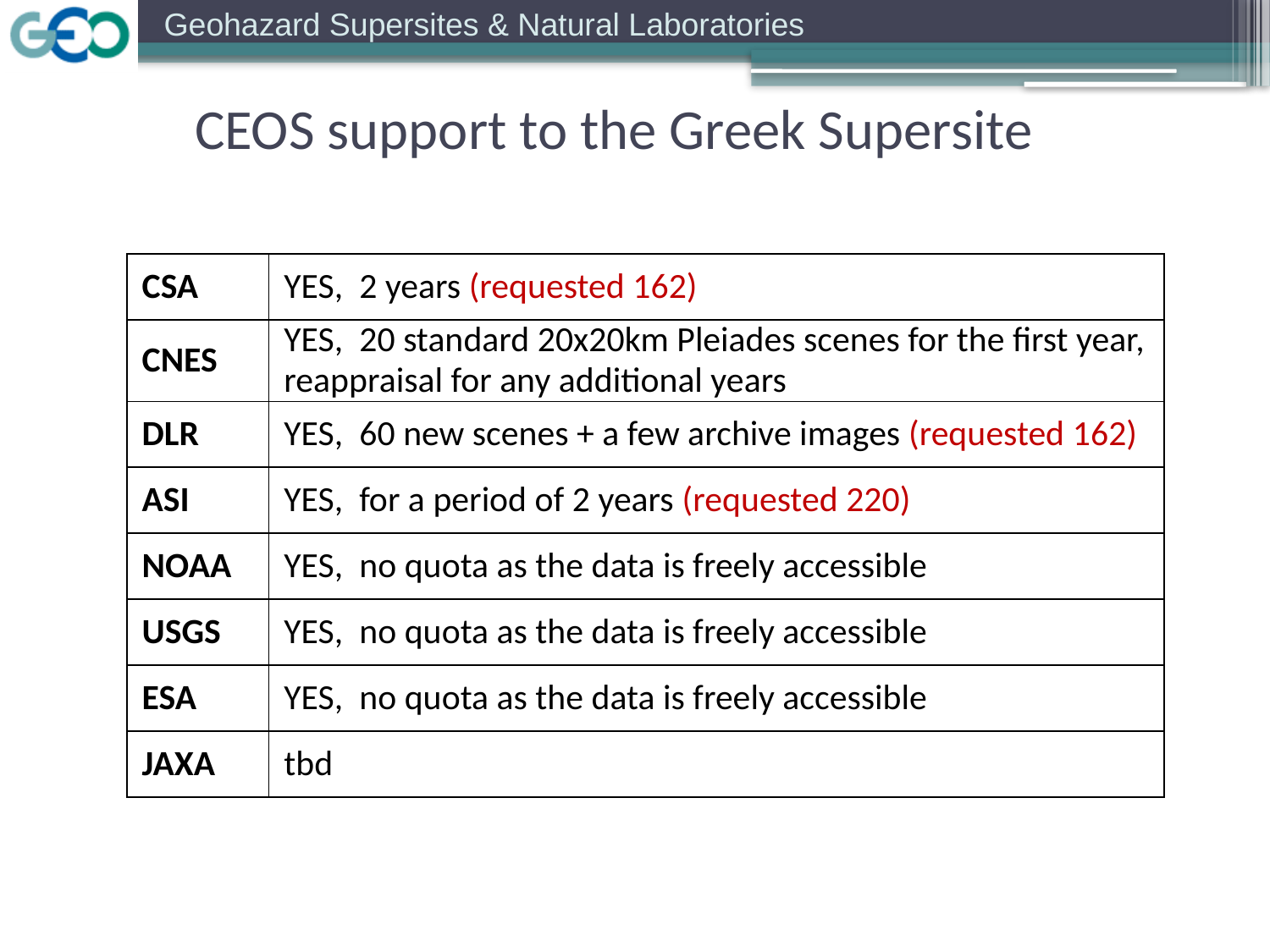

CEOS support to the Greek Supersite
| CSA | YES, 2 years (requested 162) |
| --- | --- |
| CNES | YES, 20 standard 20x20km Pleiades scenes for the first year, reappraisal for any additional years |
| DLR | YES, 60 new scenes + a few archive images (requested 162) |
| ASI | YES, for a period of 2 years (requested 220) |
| NOAA | YES, no quota as the data is freely accessible |
| USGS | YES, no quota as the data is freely accessible |
| ESA | YES, no quota as the data is freely accessible |
| JAXA | tbd |